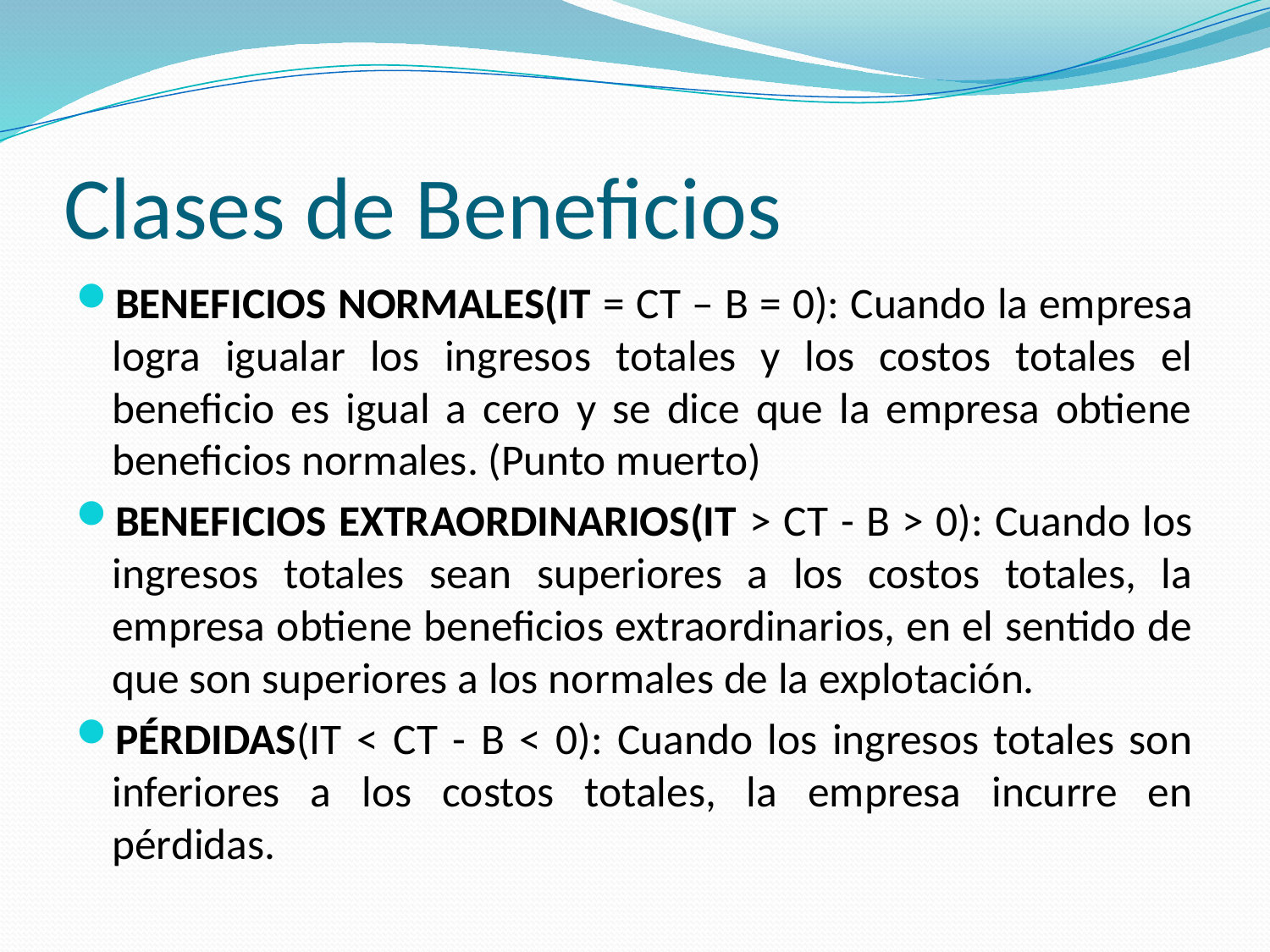

# Clases de Beneficios
BENEFICIOS NORMALES(IT = CT – B = 0): Cuando la empresa logra igualar los ingresos totales y los costos totales el beneficio es igual a cero y se dice que la empresa obtiene beneficios normales. (Punto muerto)
BENEFICIOS EXTRAORDINARIOS(IT > CT - B > 0): Cuando los ingresos totales sean superiores a los costos totales, la empresa obtiene beneficios extraordinarios, en el sentido de que son superiores a los normales de la explotación.
PÉRDIDAS(IT < CT - B < 0): Cuando los ingresos totales son inferiores a los costos totales, la empresa incurre en pérdidas.